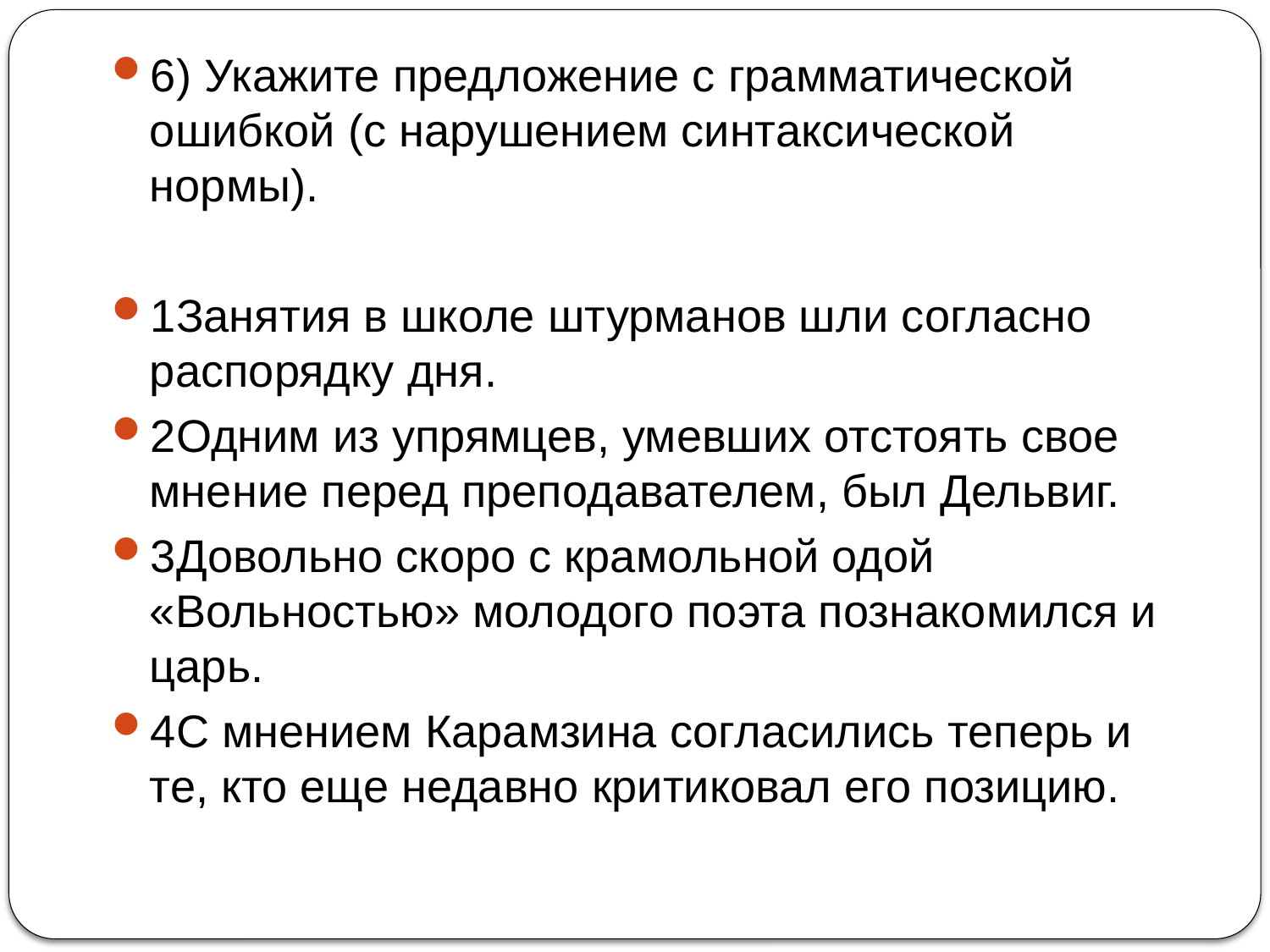

6) Укажите предложение с грамматической ошибкой (с нарушением синтаксической нормы).

1Занятия в школе штурманов шли согласно распорядку дня.
2Одним из упрямцев, умевших отстоять свое мнение перед преподавателем, был Дельвиг.
3Довольно скоро с крамольной одой «Вольностью» молодого поэта познакомился и царь.
4С мнением Карамзина согласились теперь и те, кто еще недавно критиковал его позицию.